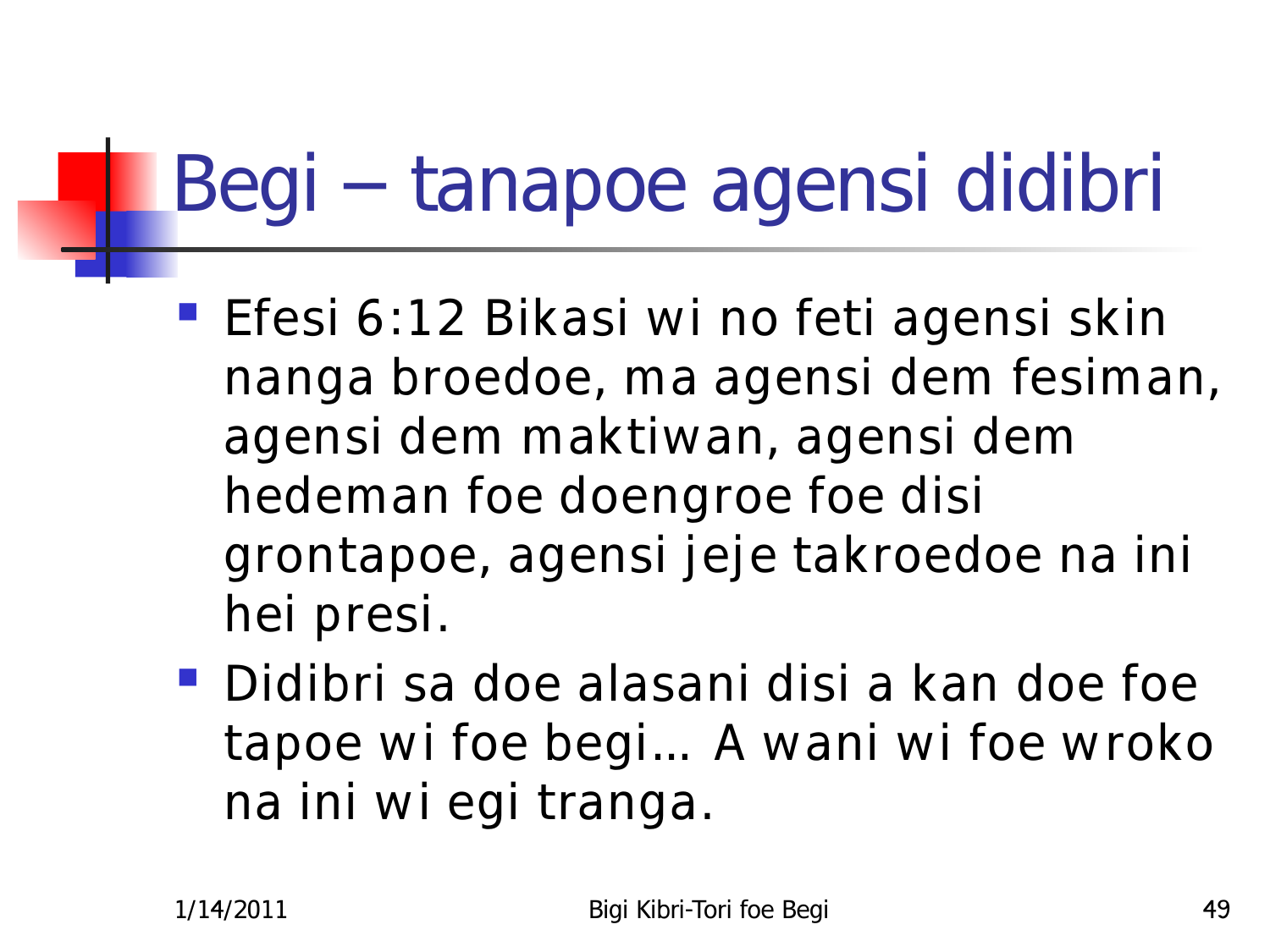

# Begi – tanapoe agensi didibri
Efesi 6:12 Bikasi wi no feti agensi skin nanga broedoe, ma agensi dem fesiman, agensi dem maktiwan, agensi dem hedeman foe doengroe foe disi grontapoe, agensi jeje takroedoe na ini hei presi.
Didibri sa doe alasani disi a kan doe foe tapoe wi foe begi… A wani wi foe wroko na ini wi egi tranga.
1/14/2011
Bigi Kibri-Tori foe Begi
49